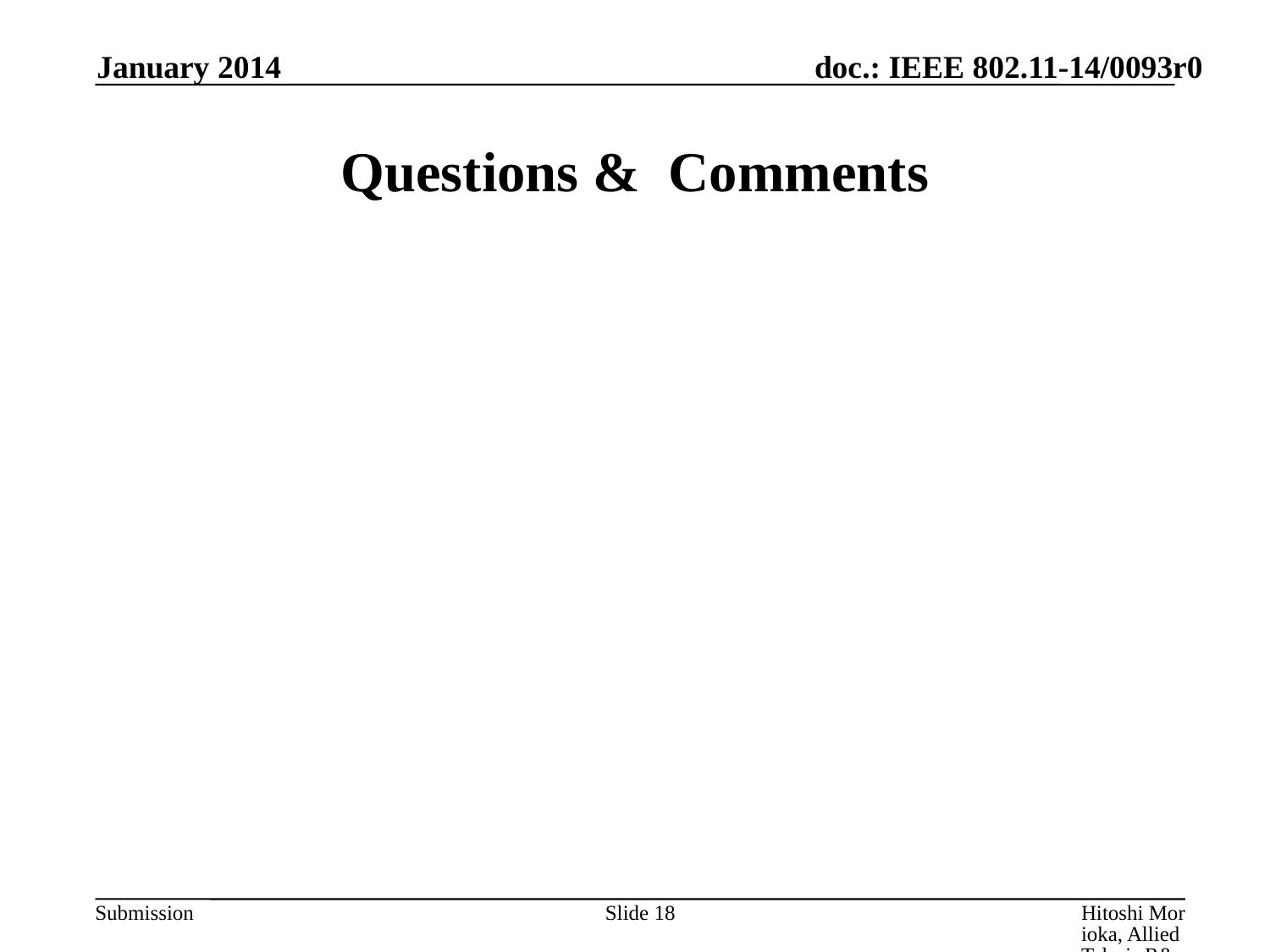

January 2014
# Questions &  Comments

Slide 18
Hitoshi Morioka, Allied Telesis R&D Center